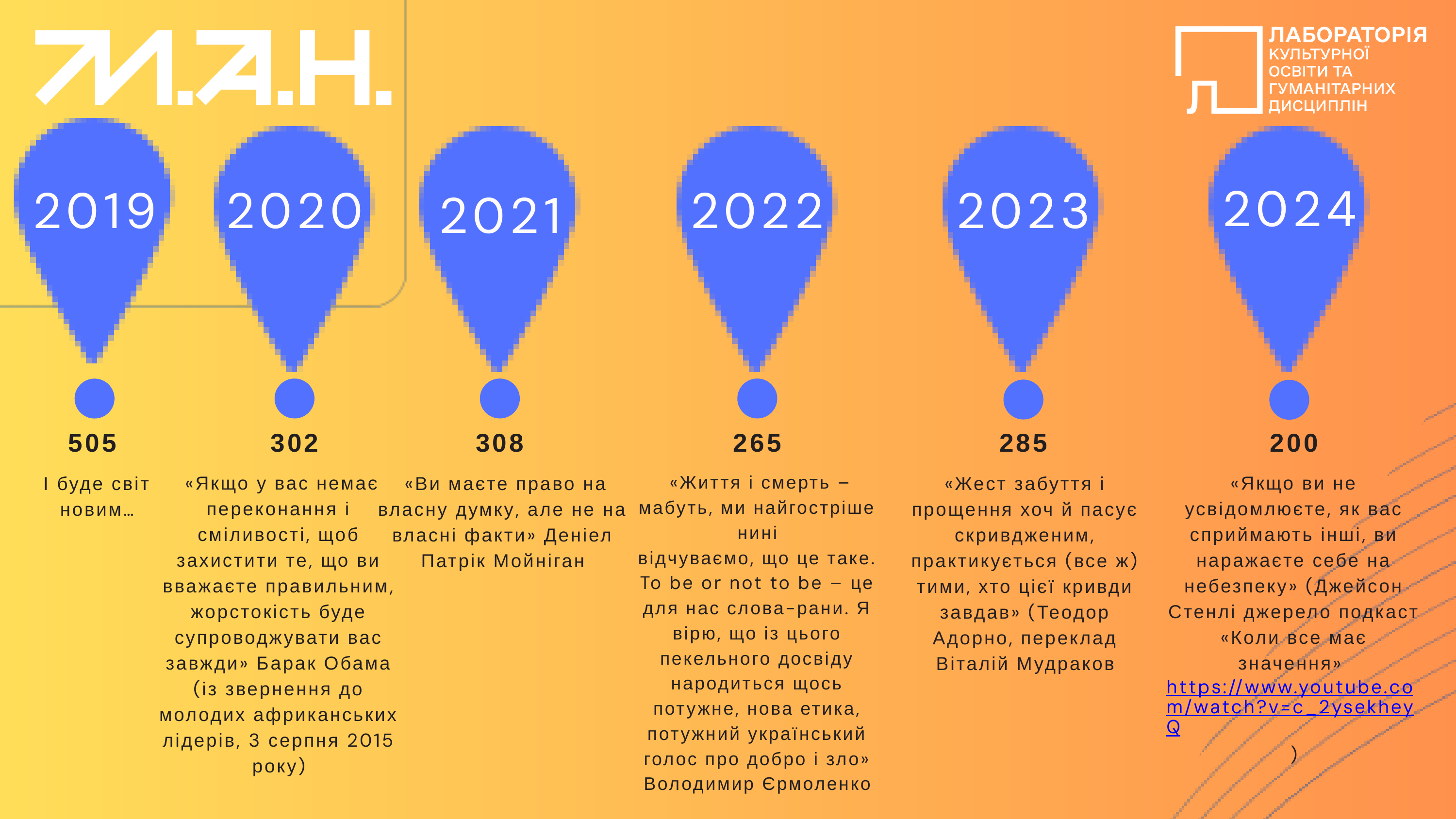

2024
2019
2020
2022
2023
2021
01

505
302
308
265
285
200
 «Якщо у вас немає переконання і сміливості, щоб захистити те, що ви вважаєте правильним, жорстокість буде супроводжувати вас завжди» Барак Обама (із звернення до молодих африканських лідерів, 3 серпня 2015 року)
 «Життя і смерть – мабуть, ми найгостріше нині
відчуваємо, що це таке. To be or not to be – це для нас слова-рани. Я вірю, що із цього пекельного досвіду народиться щось потужне, нова етика, потужний український голос про добро і зло» Володимир Єрмоленко
«Якщо ви не усвідомлюєте, як вас сприймають інші, ви наражаєте себе на небезпеку» (Джейсон Стенлі джерело подкаст «Коли все має значення» https://www.youtube.com/watch?v=c_2ysekheyQ)
І буде світ новим…
 «Ви маєте право на власну думку, але не на власні факти» Деніел Патрік Мойніган
«Жест забуття і прощення хоч й пасує скривдженим, практикується (все ж) тими, хто цієї кривди завдав» (Теодор Адорно, переклад Віталій Мудраков